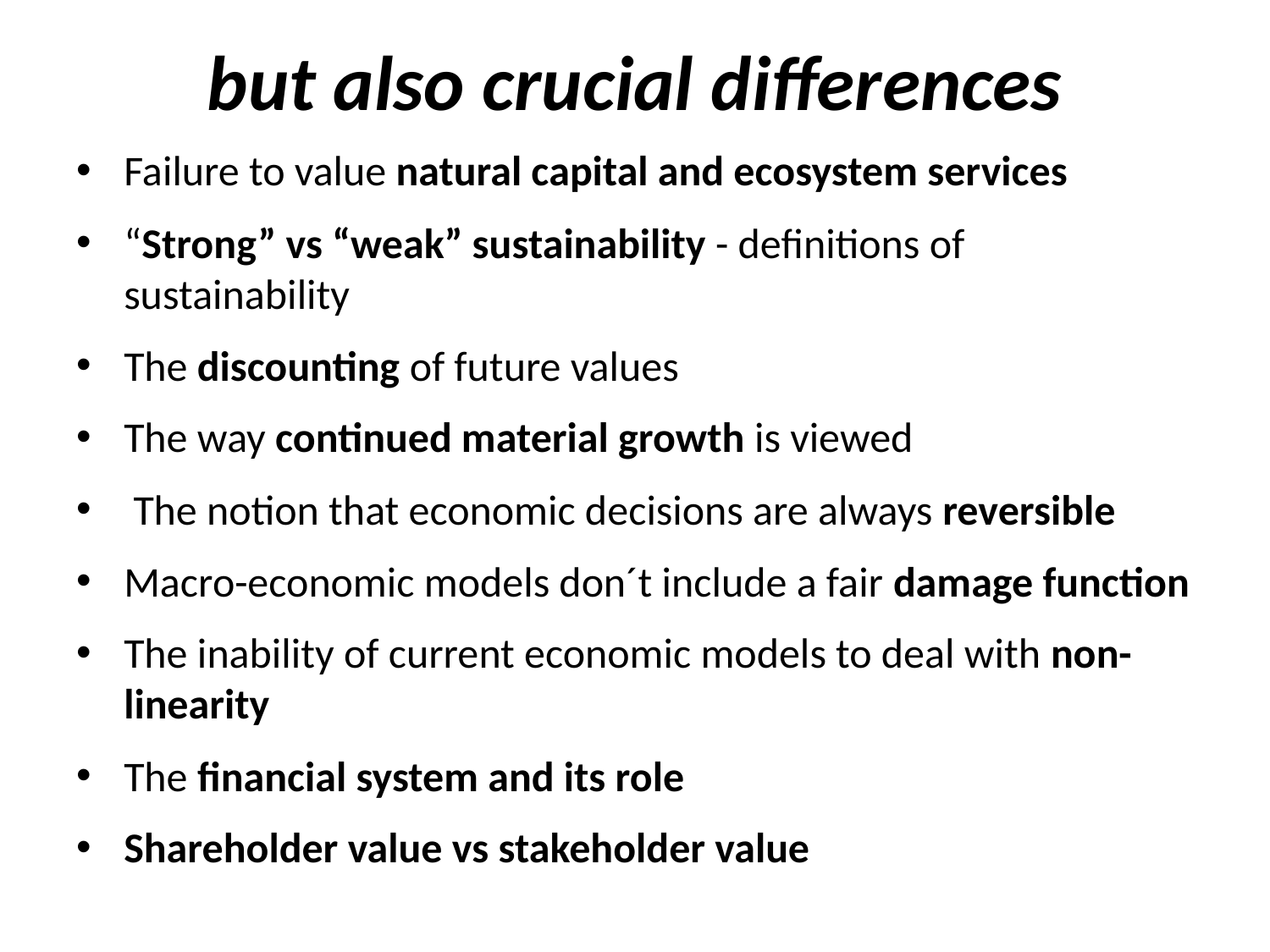

# but also crucial differences
Failure to value natural capital and ecosystem services
“Strong” vs “weak” sustainability - definitions of sustainability
The discounting of future values
The way continued material growth is viewed
 The notion that economic decisions are always reversible
Macro-economic models don´t include a fair damage function
The inability of current economic models to deal with non-linearity
The financial system and its role
Shareholder value vs stakeholder value